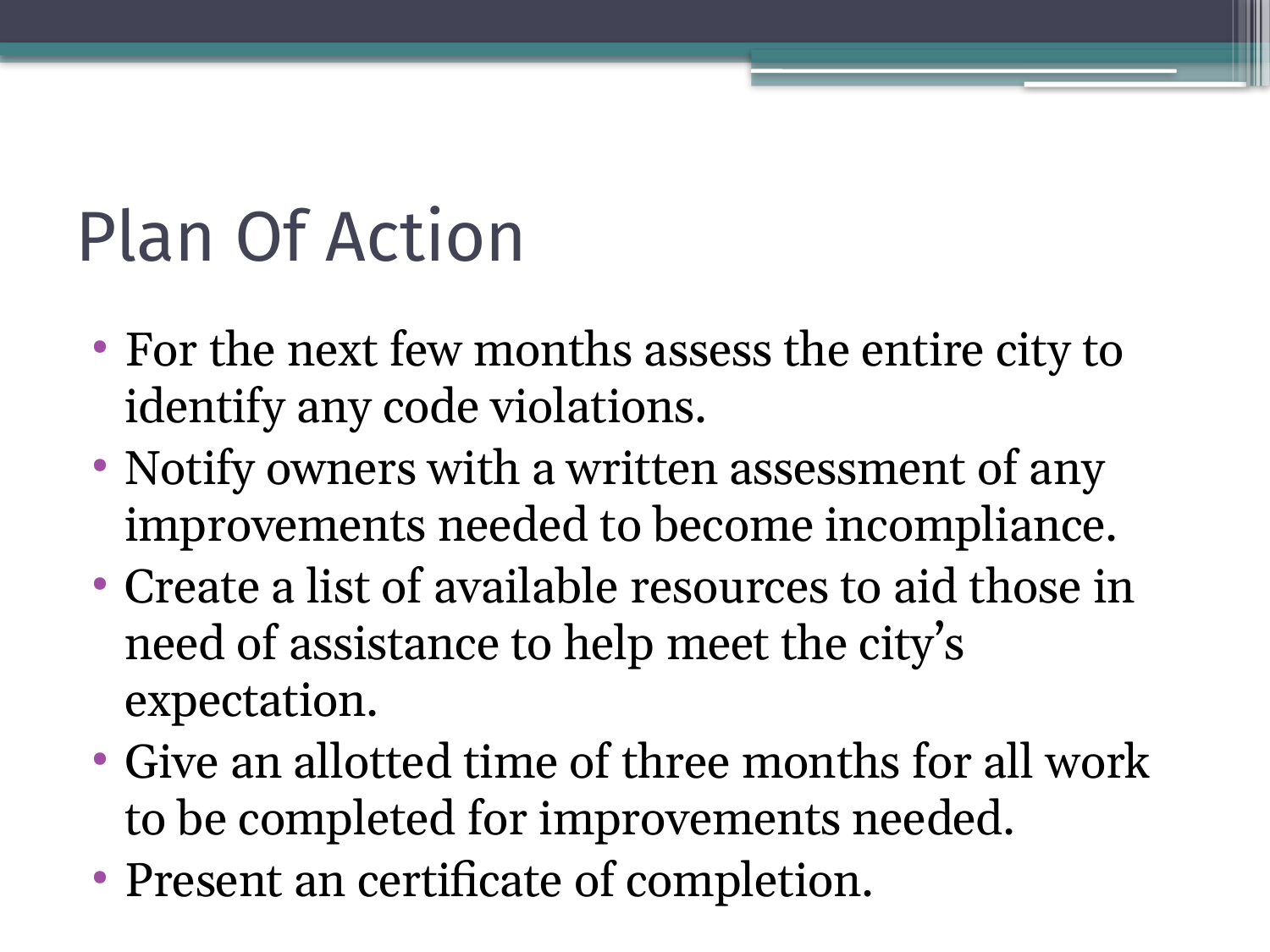

# Plan Of Action
For the next few months assess the entire city to identify any code violations.
Notify owners with a written assessment of any improvements needed to become incompliance.
Create a list of available resources to aid those in need of assistance to help meet the city’s expectation.
Give an allotted time of three months for all work to be completed for improvements needed.
Present an certificate of completion.